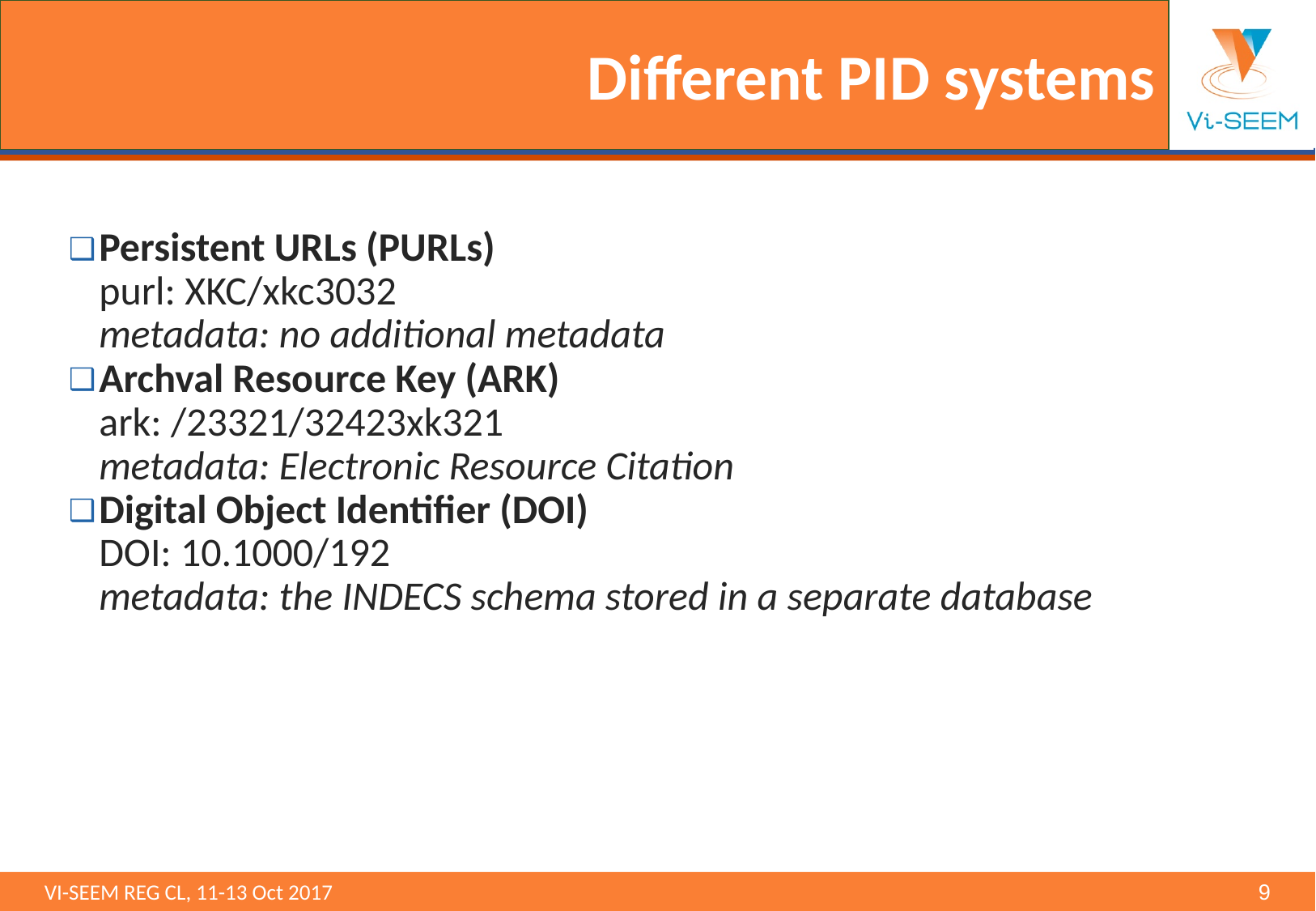

# Different PID systems
Persistent URLs (PURLs)
purl: XKC/xkc3032
metadata: no additional metadata
Archval Resource Key (ARK)
ark: /23321/32423xk321
metadata: Electronic Resource Citation
Digital Object Identifier (DOI)
DOI: 10.1000/192
metadata: the INDECS schema stored in a separate database
VI-SEEM REG CL, 11-13 Oct 2017 								9